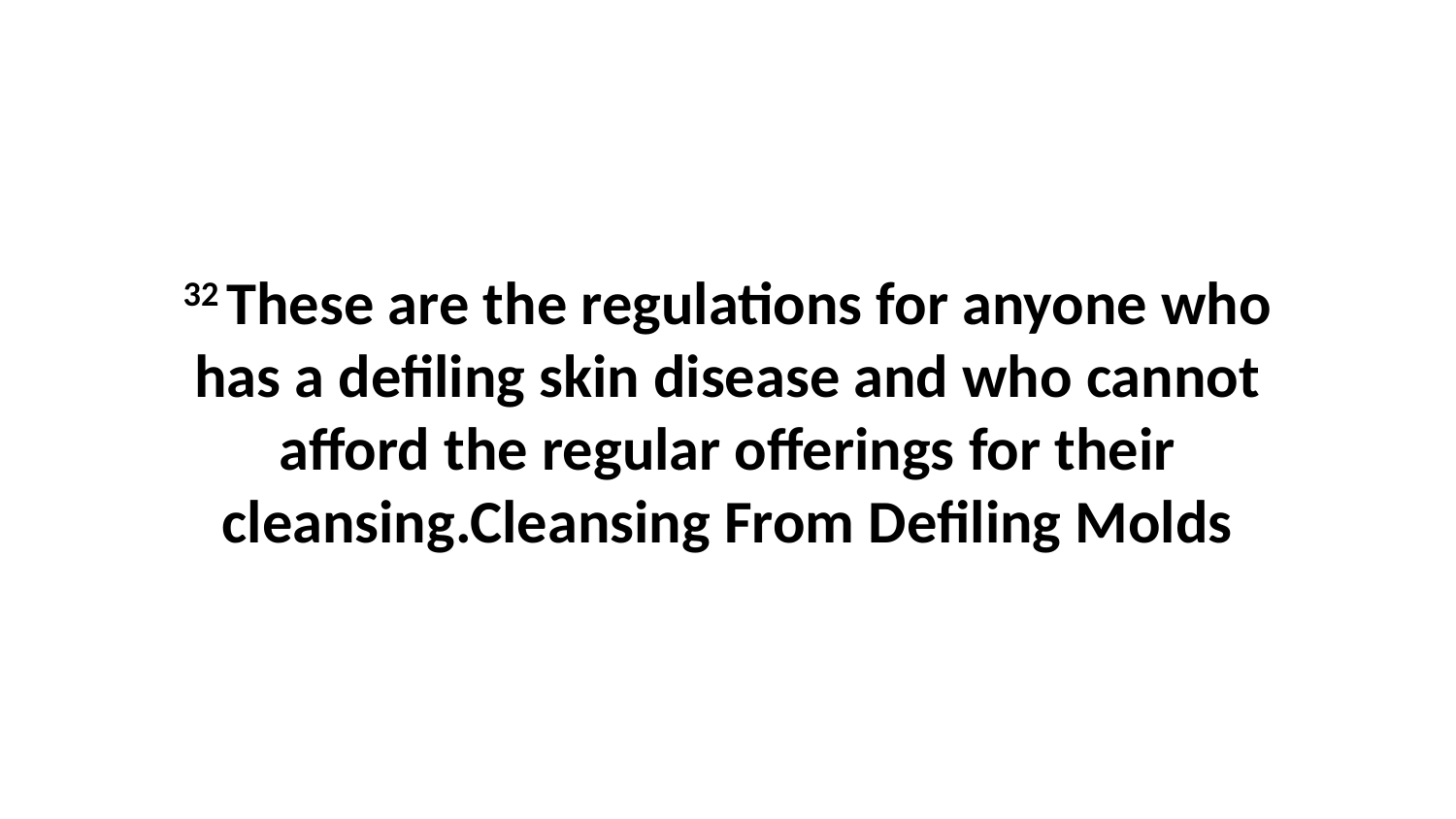

32 These are the regulations for anyone who has a defiling skin disease and who cannot afford the regular offerings for their cleansing.Cleansing From Defiling Molds